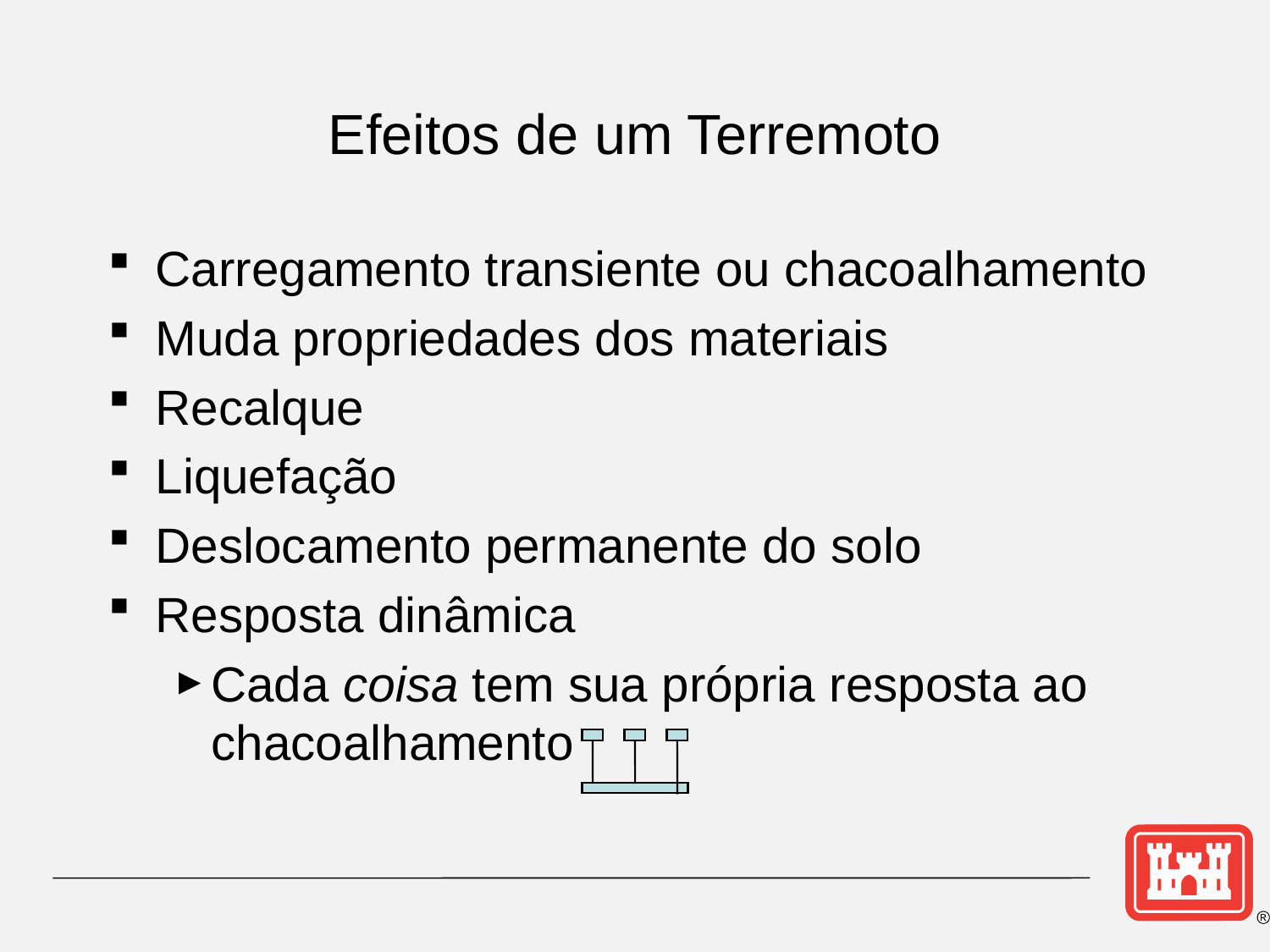

# Efeitos de um Terremoto
Carregamento transiente ou chacoalhamento
Muda propriedades dos materiais
Recalque
Liquefação
Deslocamento permanente do solo
Resposta dinâmica
Cada coisa tem sua própria resposta ao chacoalhamento